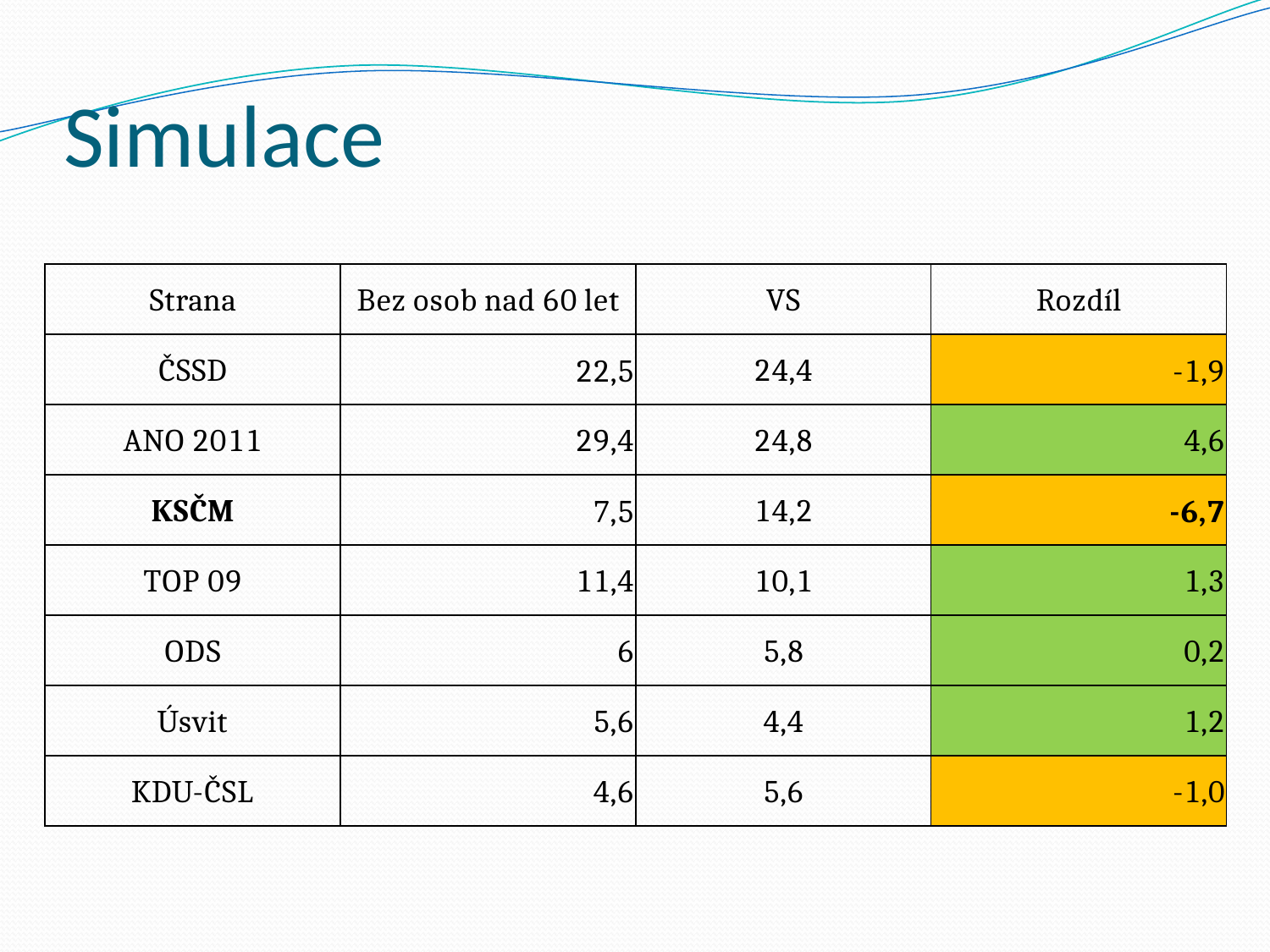

# Simulace
| Strana | Bez osob nad 60 let | VS | Rozdíl |
| --- | --- | --- | --- |
| ČSSD | 22,5 | 24,4 | -1,9 |
| ANO 2011 | 29,4 | 24,8 | 4,6 |
| KSČM | 7,5 | 14,2 | -6,7 |
| TOP 09 | 11,4 | 10,1 | 1,3 |
| ODS | 6 | 5,8 | 0,2 |
| Úsvit | 5,6 | 4,4 | 1,2 |
| KDU-ČSL | 4,6 | 5,6 | -1,0 |